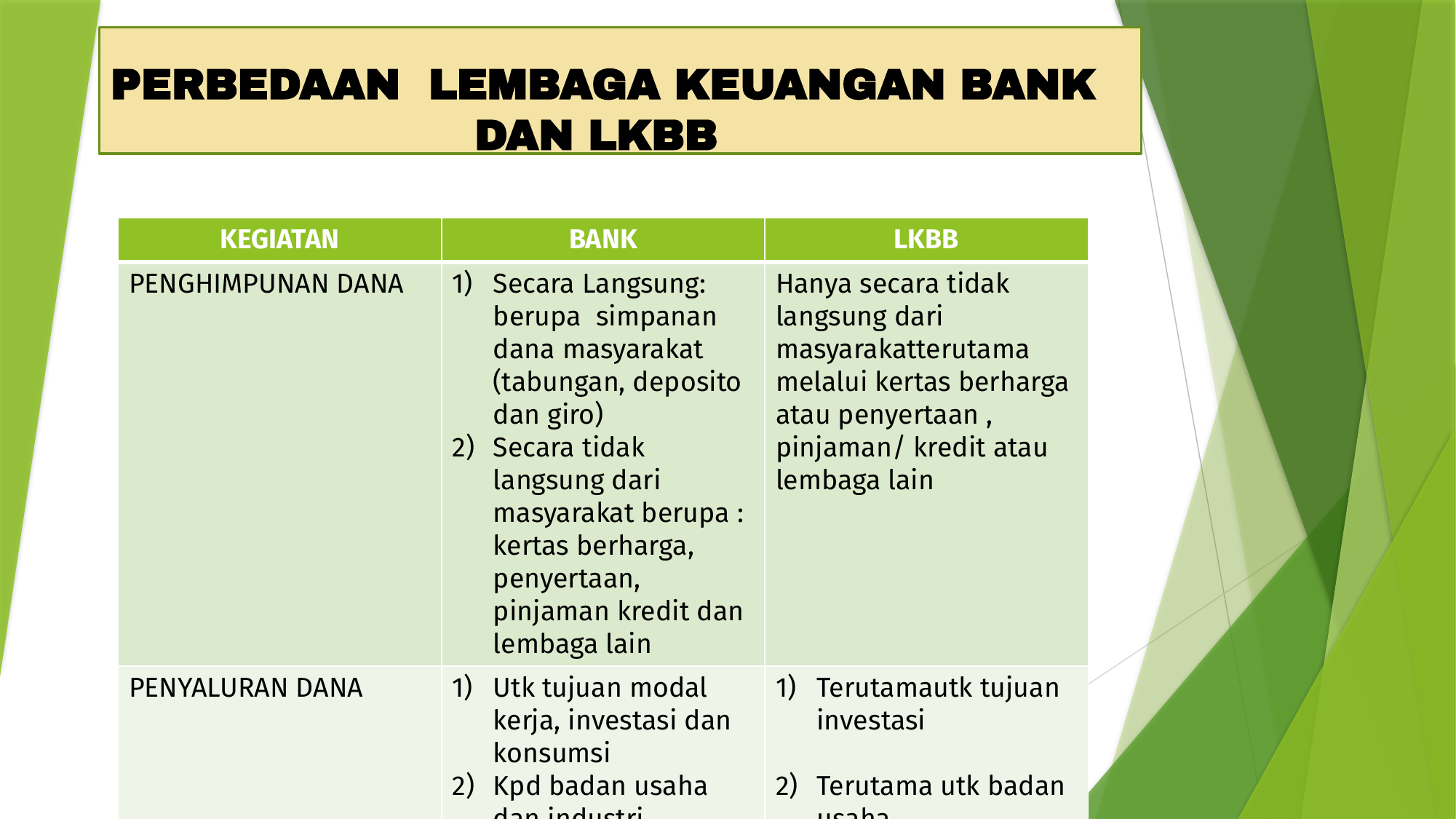

PERBEDAAN  LEMBAGA KEUANGAN BANK DAN LKBB
| KEGIATAN | BANK | LKBB |
| --- | --- | --- |
| PENGHIMPUNAN DANA | Secara Langsung: berupa simpanan dana masyarakat (tabungan, deposito dan giro) Secara tidak langsung dari masyarakat berupa : kertas berharga, penyertaan, pinjaman kredit dan lembaga lain | Hanya secara tidak langsung dari masyarakatterutama melalui kertas berharga atau penyertaan , pinjaman/ kredit atau lembaga lain |
| PENYALURAN DANA | Utk tujuan modal kerja, investasi dan konsumsi Kpd badan usaha dan industri Utk jangka pendek, menengah dan panjang | Terutamautk tujuan investasi Terutama utk badan usaha Terutamautk jangka menengah panjang |

#